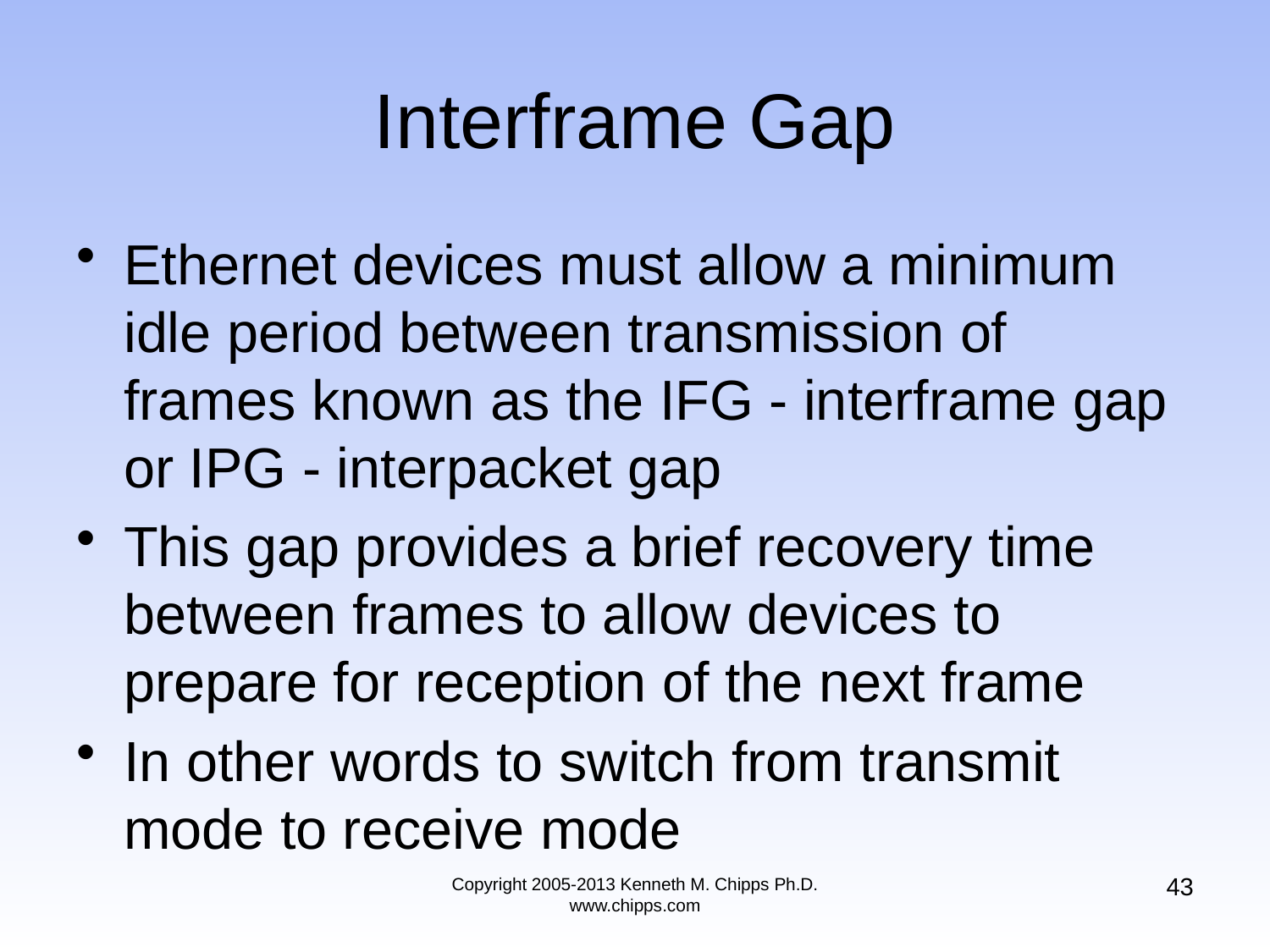

# Interframe Gap
Ethernet devices must allow a minimum idle period between transmission of frames known as the IFG - interframe gap or IPG - interpacket gap
This gap provides a brief recovery time between frames to allow devices to prepare for reception of the next frame
In other words to switch from transmit mode to receive mode
43
Copyright 2005-2013 Kenneth M. Chipps Ph.D. www.chipps.com